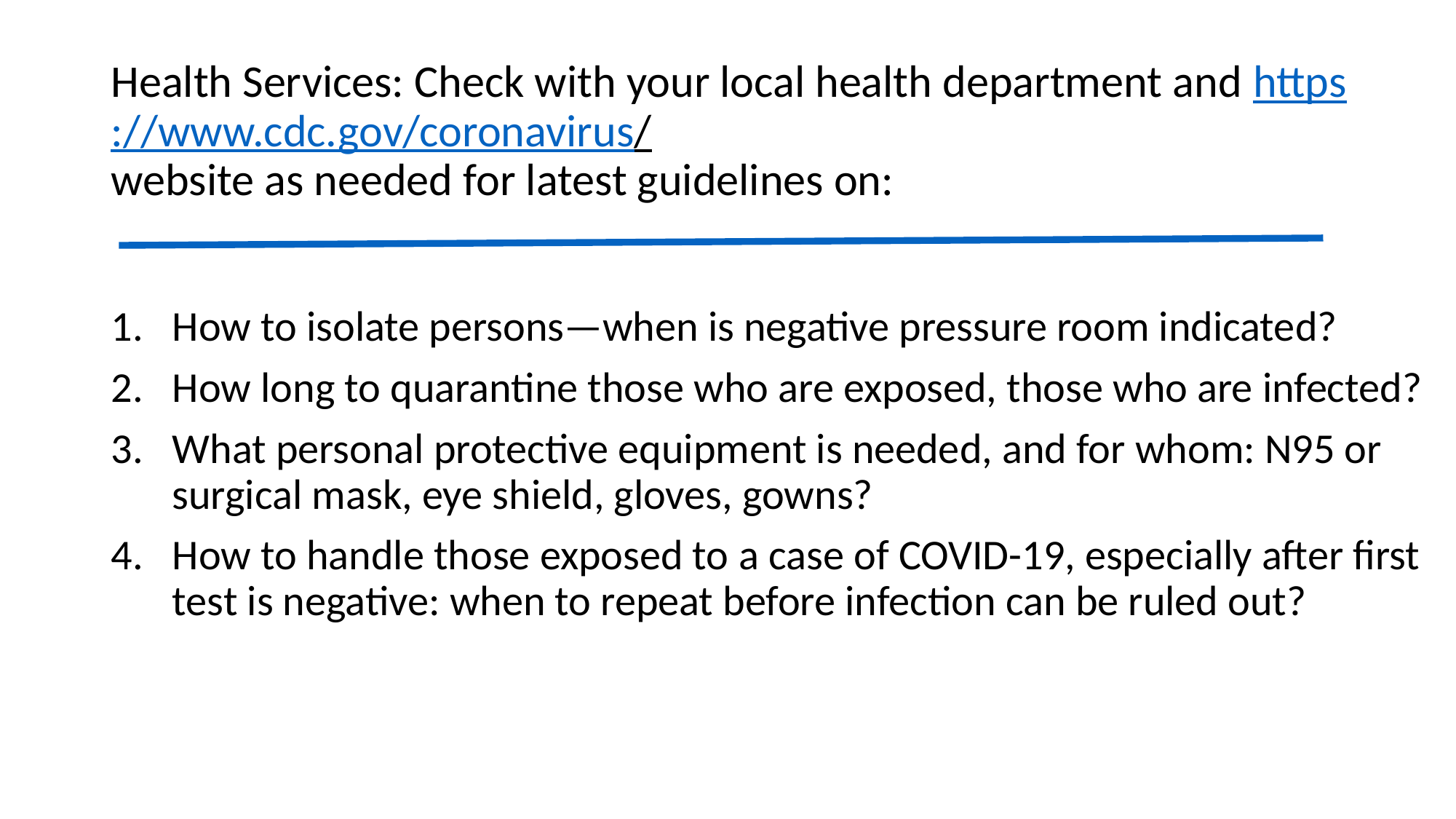

# Health Services: Check with your local health department and https://www.cdc.gov/coronavirus/ website as needed for latest guidelines on:
How to isolate persons—when is negative pressure room indicated?
How long to quarantine those who are exposed, those who are infected?
What personal protective equipment is needed, and for whom: N95 or surgical mask, eye shield, gloves, gowns?
How to handle those exposed to a case of COVID-19, especially after first test is negative: when to repeat before infection can be ruled out?